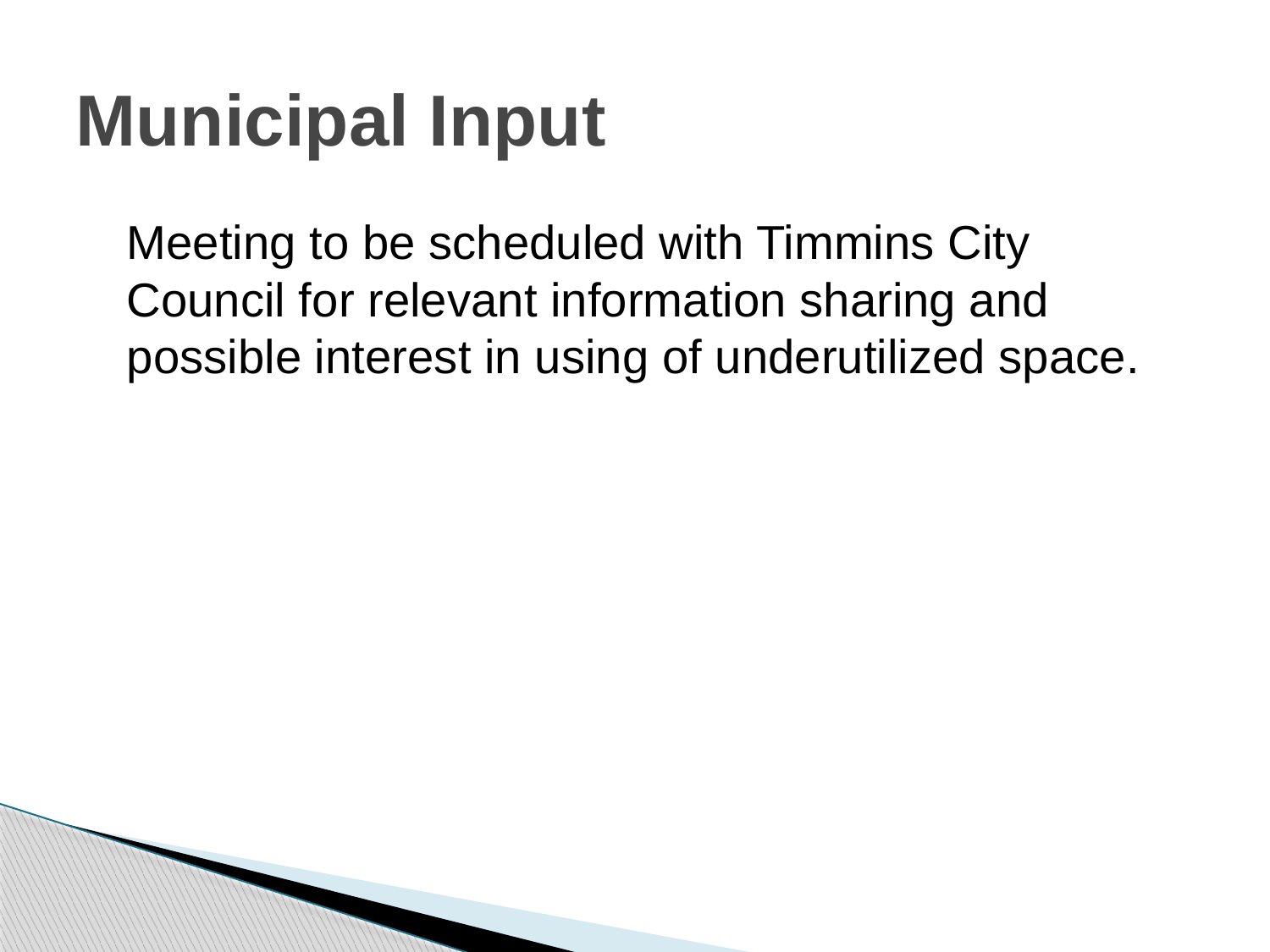

# Municipal Input
	Meeting to be scheduled with Timmins City Council for relevant information sharing and possible interest in using of underutilized space.